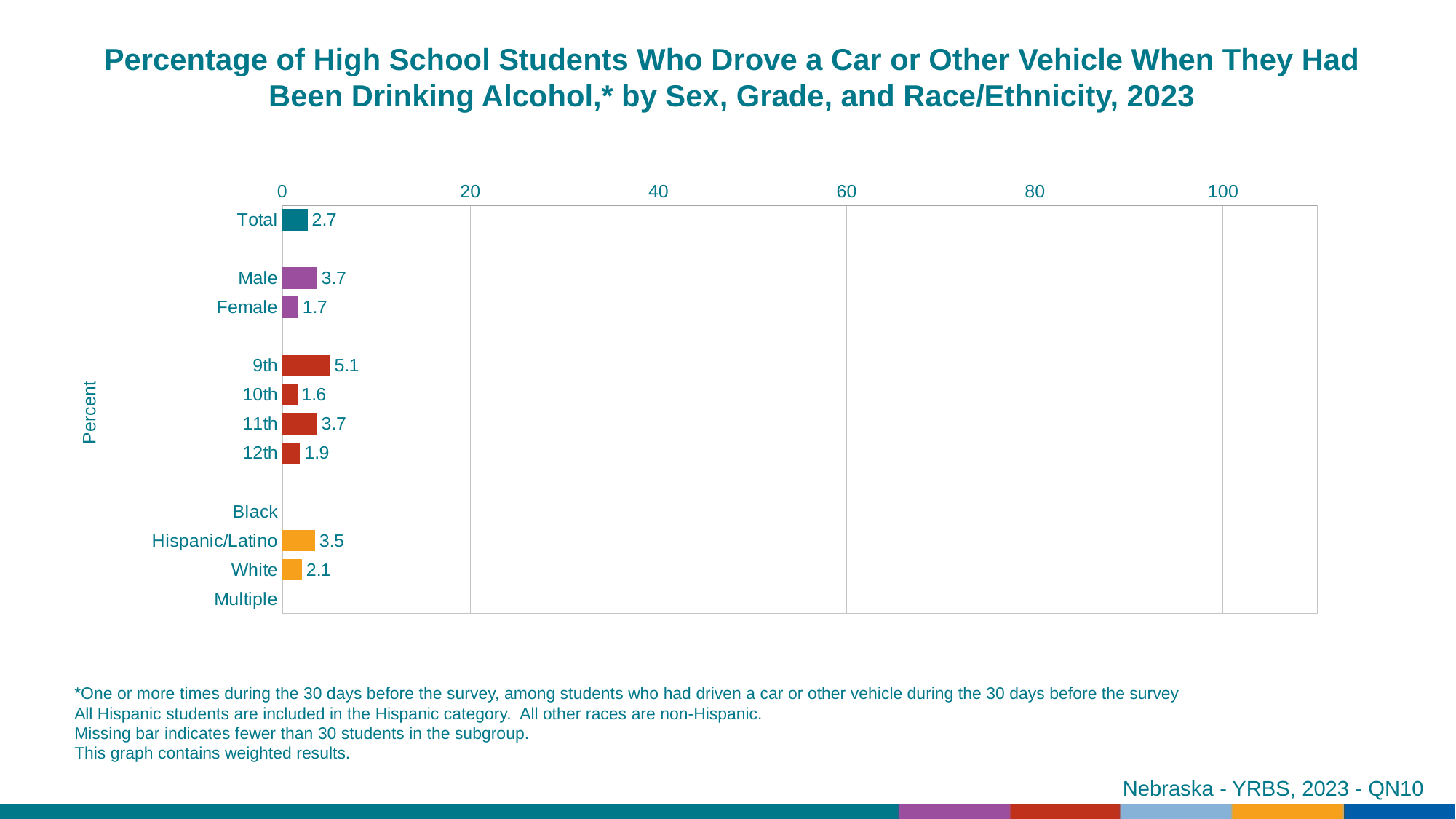

Percentage of High School Students Who Drove a Car or Other Vehicle When They Had Been Drinking Alcohol,* by Sex, Grade, and Race/Ethnicity, 2023

### Chart

| Category | Series 1 |
|---|---|
| Total | 2.7 |
|  | None |
| Male | 3.7 |
| Female | 1.7 |
|  | None |
| 9th | 5.1 |
| 10th | 1.6 |
| 11th | 3.7 |
| 12th | 1.9 |
|  | None |
| Black | None |
| Hispanic/Latino | 3.5 |
| White | 2.1 |
| Multiple | None |
*One or more times during the 30 days before the survey, among students who had driven a car or other vehicle during the 30 days before the survey
All Hispanic students are included in the Hispanic category.  All other races are non-Hispanic.
Missing bar indicates fewer than 30 students in the subgroup.
This graph contains weighted results.
Nebraska - YRBS, 2023 - QN10